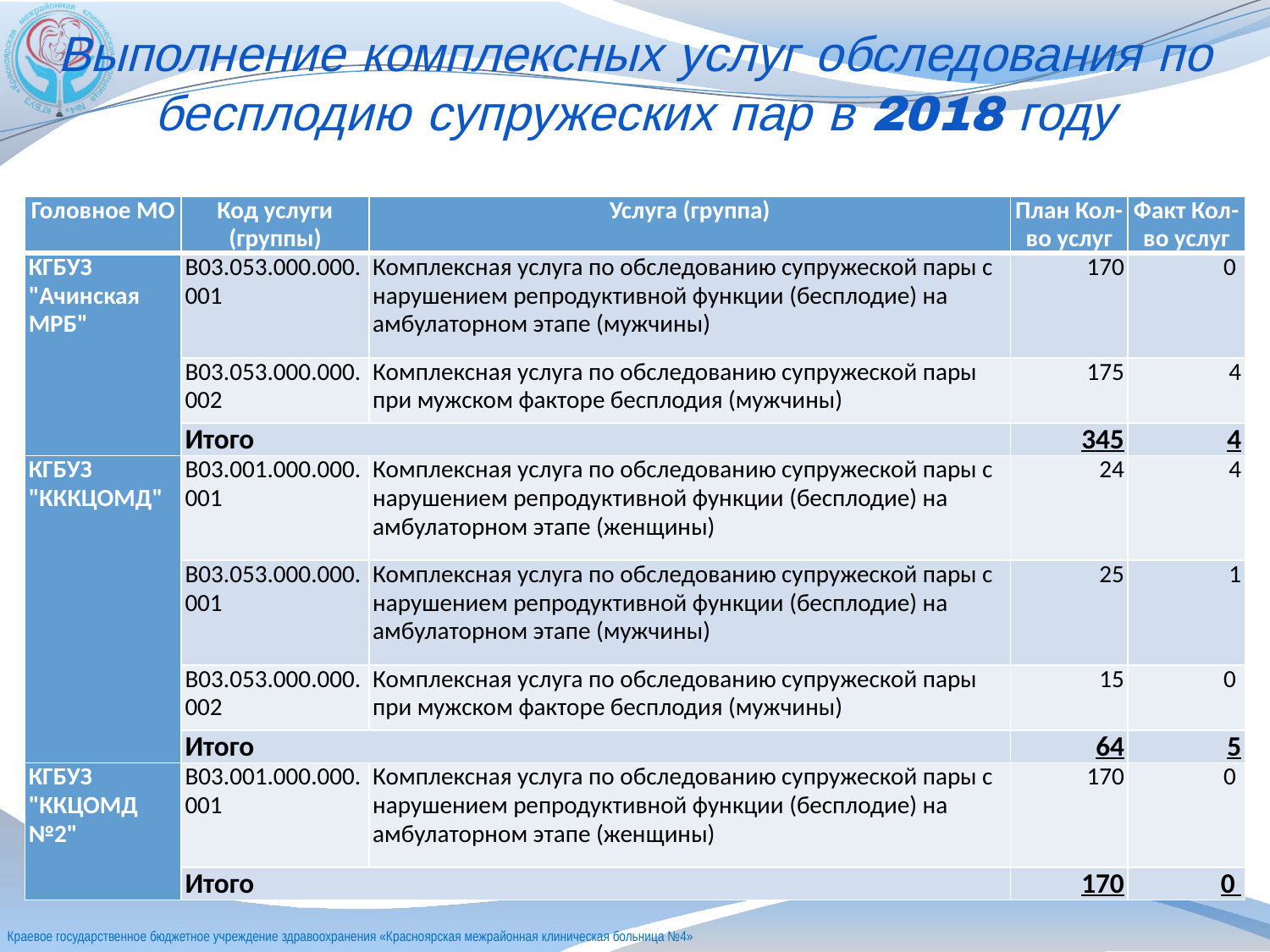

# Выполнение комплексных услуг обследования по бесплодию супружеских пар в 2018 году
| Головное МО | Код услуги (группы) | Услуга (группа) | План Кол-во услуг | Факт Кол-во услуг |
| --- | --- | --- | --- | --- |
| КГБУЗ "Ачинская МРБ" | B03.053.000.000.001 | Комплексная услуга по обследованию супружеской пары с нарушением репродуктивной функции (бесплодие) на амбулаторном этапе (мужчины) | 170 | 0 |
|  | B03.053.000.000.002 | Комплексная услуга по обследованию супружеской пары при мужском факторе бесплодия (мужчины) | 175 | 4 |
|  | Итого |  | 345 | 4 |
| КГБУЗ "КККЦОМД" | B03.001.000.000.001 | Комплексная услуга по обследованию супружеской пары с нарушением репродуктивной функции (бесплодие) на амбулаторном этапе (женщины) | 24 | 4 |
|  | B03.053.000.000.001 | Комплексная услуга по обследованию супружеской пары с нарушением репродуктивной функции (бесплодие) на амбулаторном этапе (мужчины) | 25 | 1 |
|  | B03.053.000.000.002 | Комплексная услуга по обследованию супружеской пары при мужском факторе бесплодия (мужчины) | 15 | 0 |
|  | Итого |  | 64 | 5 |
| КГБУЗ "ККЦОМД №2" | B03.001.000.000.001 | Комплексная услуга по обследованию супружеской пары с нарушением репродуктивной функции (бесплодие) на амбулаторном этапе (женщины) | 170 | 0 |
|  | Итого |  | 170 | 0 |